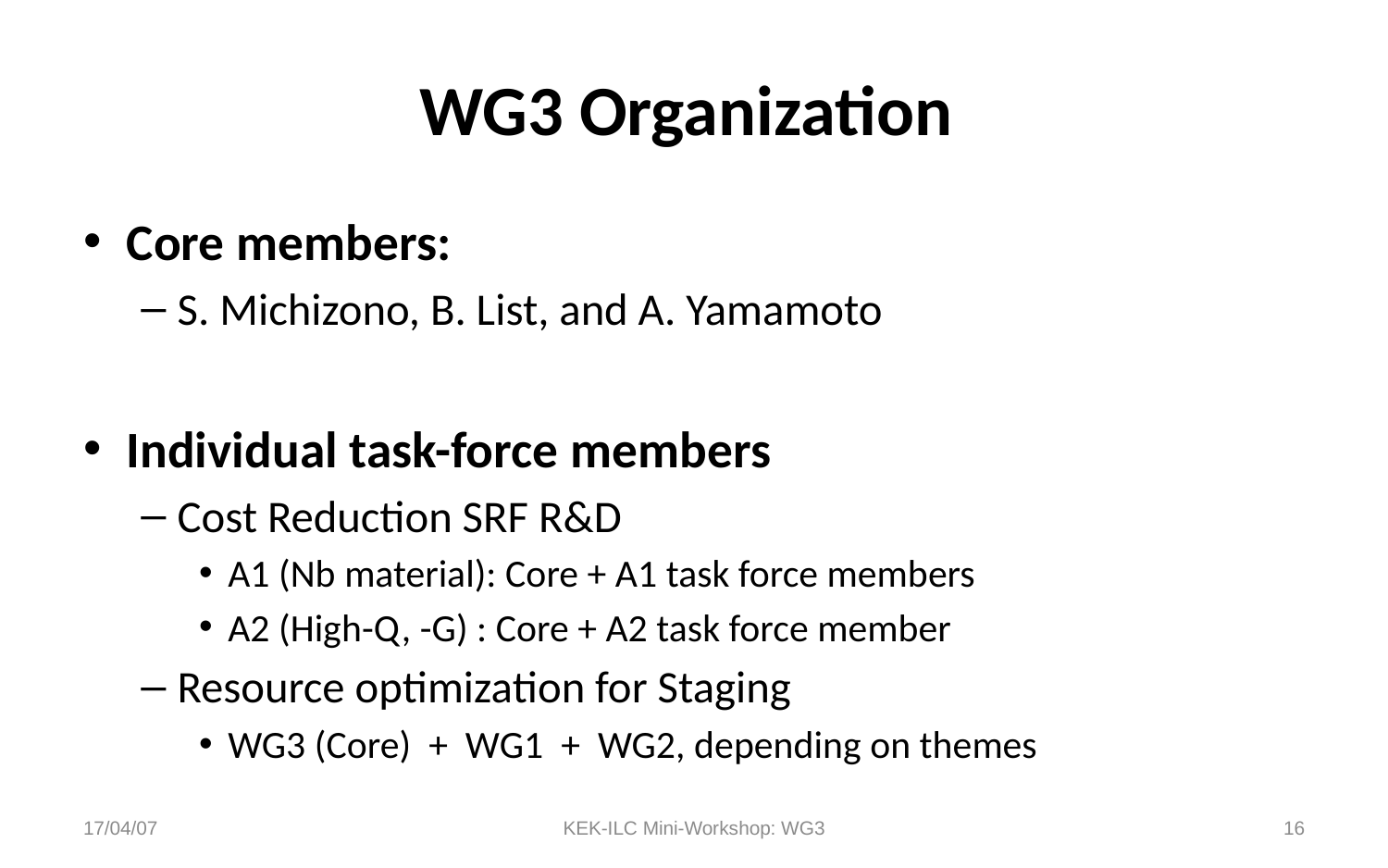

# WG3 Organization
Core members:
S. Michizono, B. List, and A. Yamamoto

Individual task-force members
Cost Reduction SRF R&D
A1 (Nb material): Core + A1 task force members
A2 (High-Q, -G) : Core + A2 task force member
Resource optimization for Staging
WG3 (Core)  +  WG1  +  WG2, depending on themes
17/04/07
KEK-ILC Mini-Workshop: WG3
16